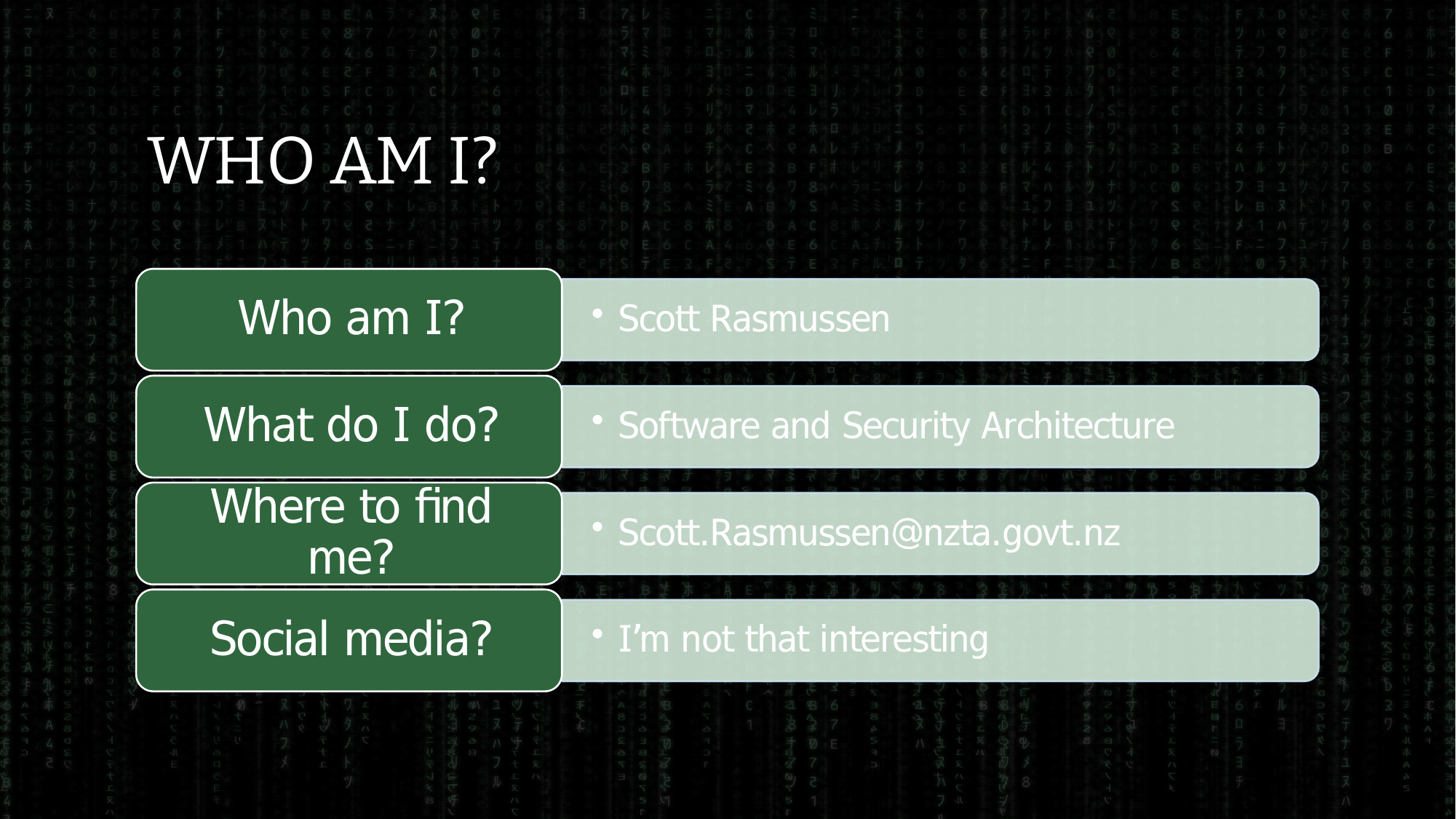

# Who am i?
Scott Rasmussen
Who am I?
Software and Security Architecture
What do I do?
Scott.Rasmussen@nzta.govt.nz
Where to find me?
I’m not that interesting
Social media?